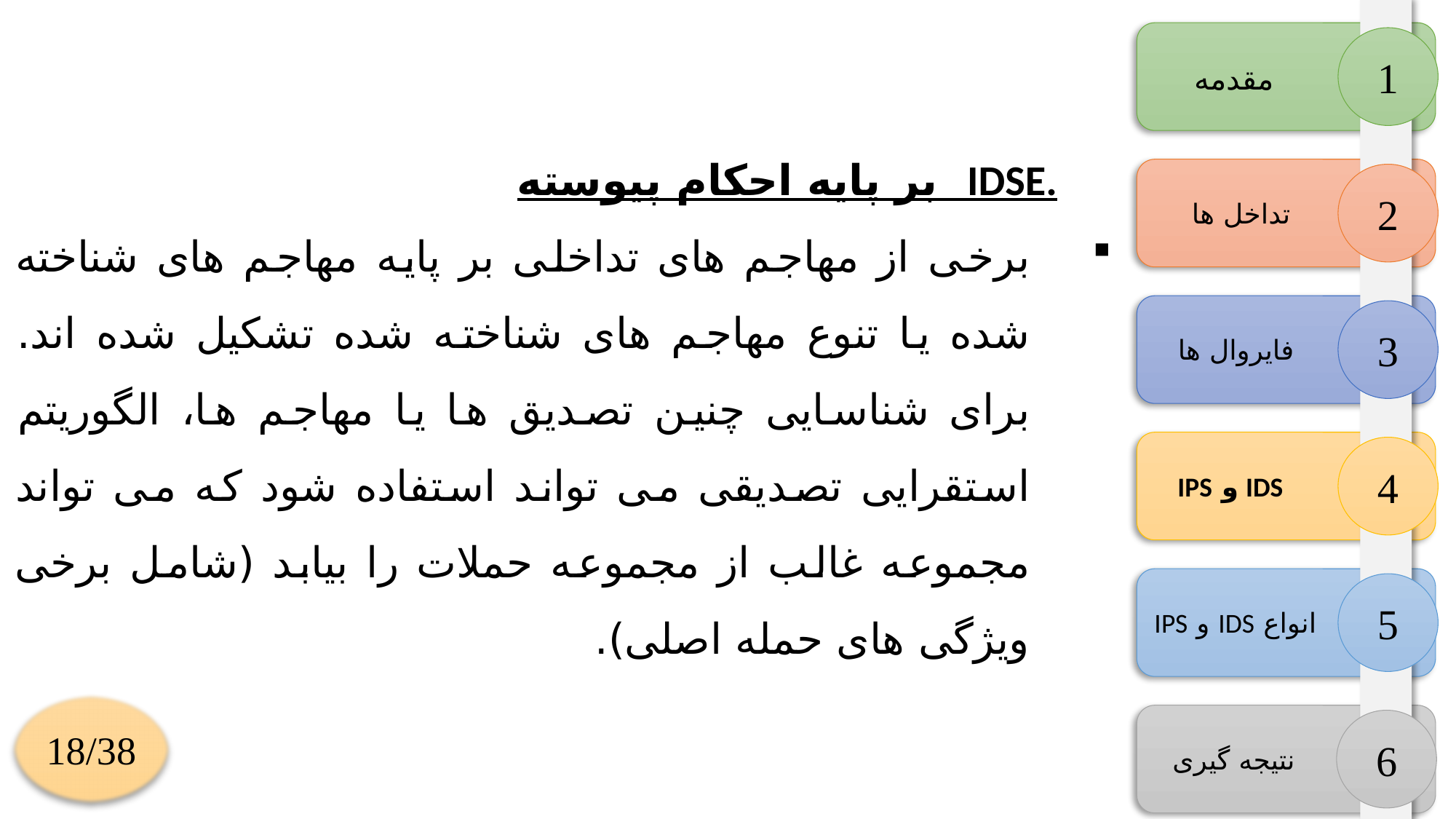

E.	IDS  بر پایه احکام پیوسته
برخی از مهاجم های تداخلی بر پایه مهاجم های شناخته شده یا تنوع مهاجم های شناخته شده تشکیل شده اند. برای شناسایی چنین تصدیق ها یا مهاجم ها، الگوریتم استقرایی تصدیقی می تواند استفاده شود که می تواند مجموعه غالب از مجموعه حملات را بیابد (شامل برخی ویژگی های حمله اصلی).

1
مقدمه

2
تداخل ها

3
فایروال ها

4
 IDS و IPS

5
انواع IDS و IPS
18/38

6
نتیجه گیری